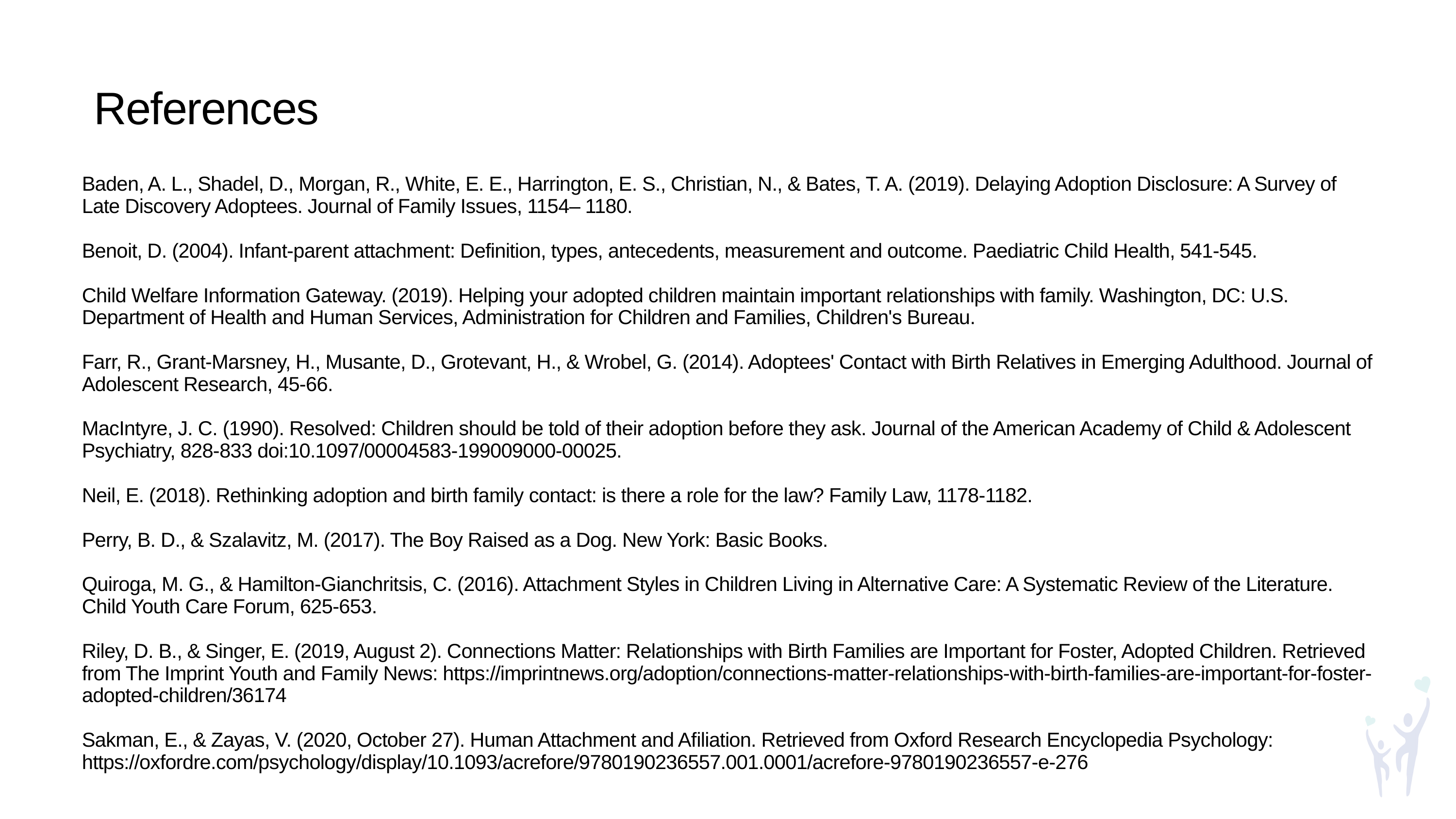

References

Baden, A. L., Shadel, D., Morgan, R., White, E. E., Harrington, E. S., Christian, N., & Bates, T. A. (2019). Delaying Adoption Disclosure: A Survey of Late Discovery Adoptees. Journal of Family Issues, 1154– 1180.

Benoit, D. (2004). Infant-parent attachment: Definition, types, antecedents, measurement and outcome. Paediatric Child Health, 541-545.

Child Welfare Information Gateway. (2019). Helping your adopted children maintain important relationships with family. Washington, DC: U.S. Department of Health and Human Services, Administration for Children and Families, Children's Bureau.

Farr, R., Grant-Marsney, H., Musante, D., Grotevant, H., & Wrobel, G. (2014). Adoptees' Contact with Birth Relatives in Emerging Adulthood. Journal of Adolescent Research, 45-66.

MacIntyre, J. C. (1990). Resolved: Children should be told of their adoption before they ask. Journal of the American Academy of Child & Adolescent Psychiatry, 828-833 doi:10.1097/00004583-199009000-00025.

Neil, E. (2018). Rethinking adoption and birth family contact: is there a role for the law? Family Law, 1178-1182.

Perry, B. D., & Szalavitz, M. (2017). The Boy Raised as a Dog. New York: Basic Books.

Quiroga, M. G., & Hamilton-Gianchritsis, C. (2016). Attachment Styles in Children Living in Alternative Care: A Systematic Review of the Literature. Child Youth Care Forum, 625-653.

Riley, D. B., & Singer, E. (2019, August 2). Connections Matter: Relationships with Birth Families are Important for Foster, Adopted Children. Retrieved from The Imprint Youth and Family News: https://imprintnews.org/adoption/connections-matter-relationships-with-birth-families-are-important-for-foster-adopted-children/36174

Sakman, E., & Zayas, V. (2020, October 27). Human Attachment and Aﬁliation. Retrieved from Oxford Research Encyclopedia Psychology: https://oxfordre.com/psychology/display/10.1093/acrefore/9780190236557.001.0001/acrefore-9780190236557-e-276